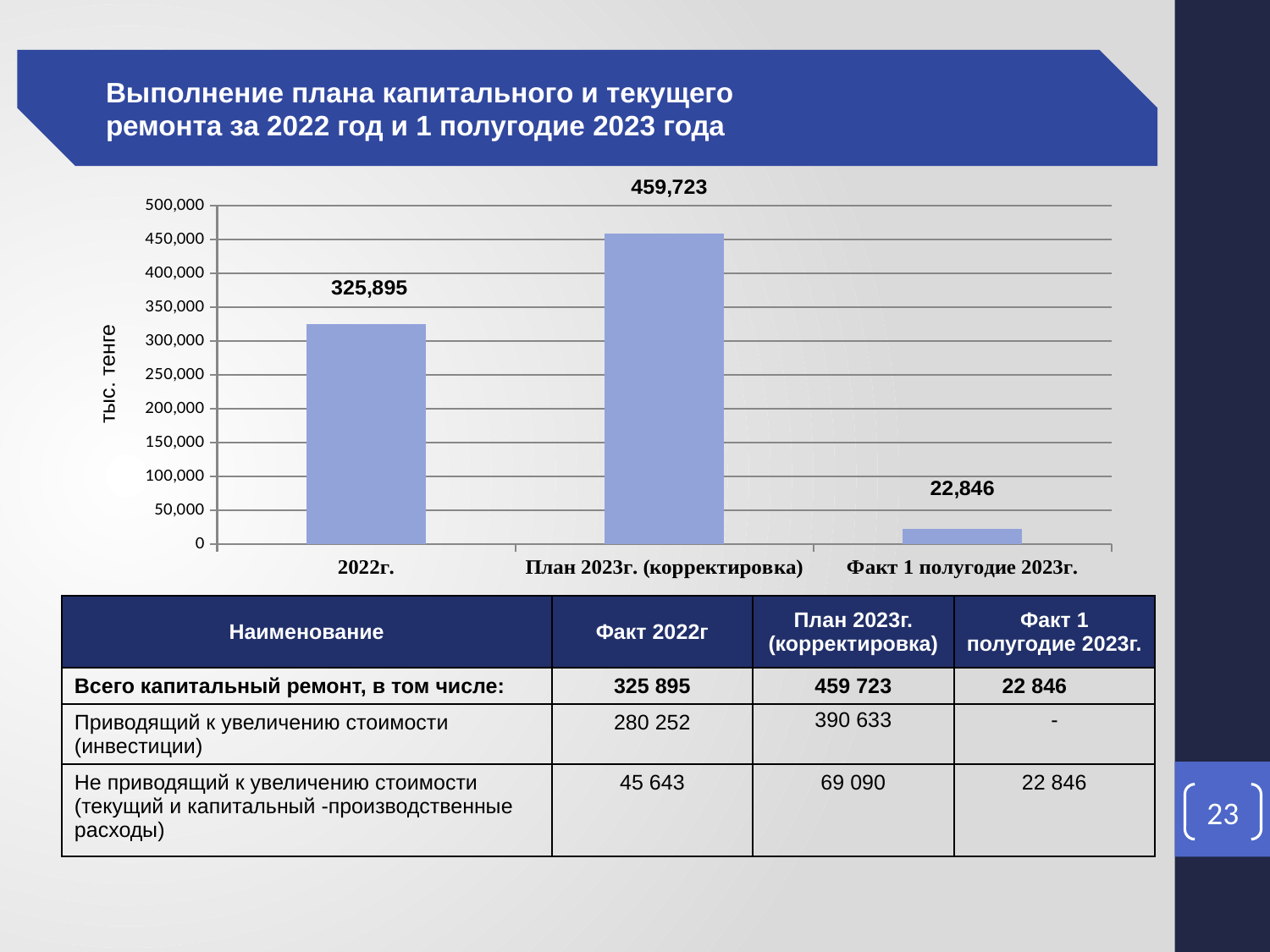

Выполнение плана капитального и текущего
ремонта за 2022 год и 1 полугодие 2023 года

### Chart

| Category |  |
|---|---|
| 2022г. | 325895.0 |
| План 2023г. (корректировка) | 459723.0 |
| Факт 1 полугодие 2023г. | 22846.4 |
тыс. тенге
| Наименование | Факт 2022г | План 2023г. (корректировка) | Факт 1 полугодие 2023г. |
| --- | --- | --- | --- |
| Всего капитальный ремонт, в том числе: | 325 895 | 459 723 | 22 846 |
| Приводящий к увеличению стоимости (инвестиции) | 280 252 | 390 633 | - |
| Не приводящий к увеличению стоимости (текущий и капитальный -производственные расходы) | 45 643 | 69 090 | 22 846 |
23